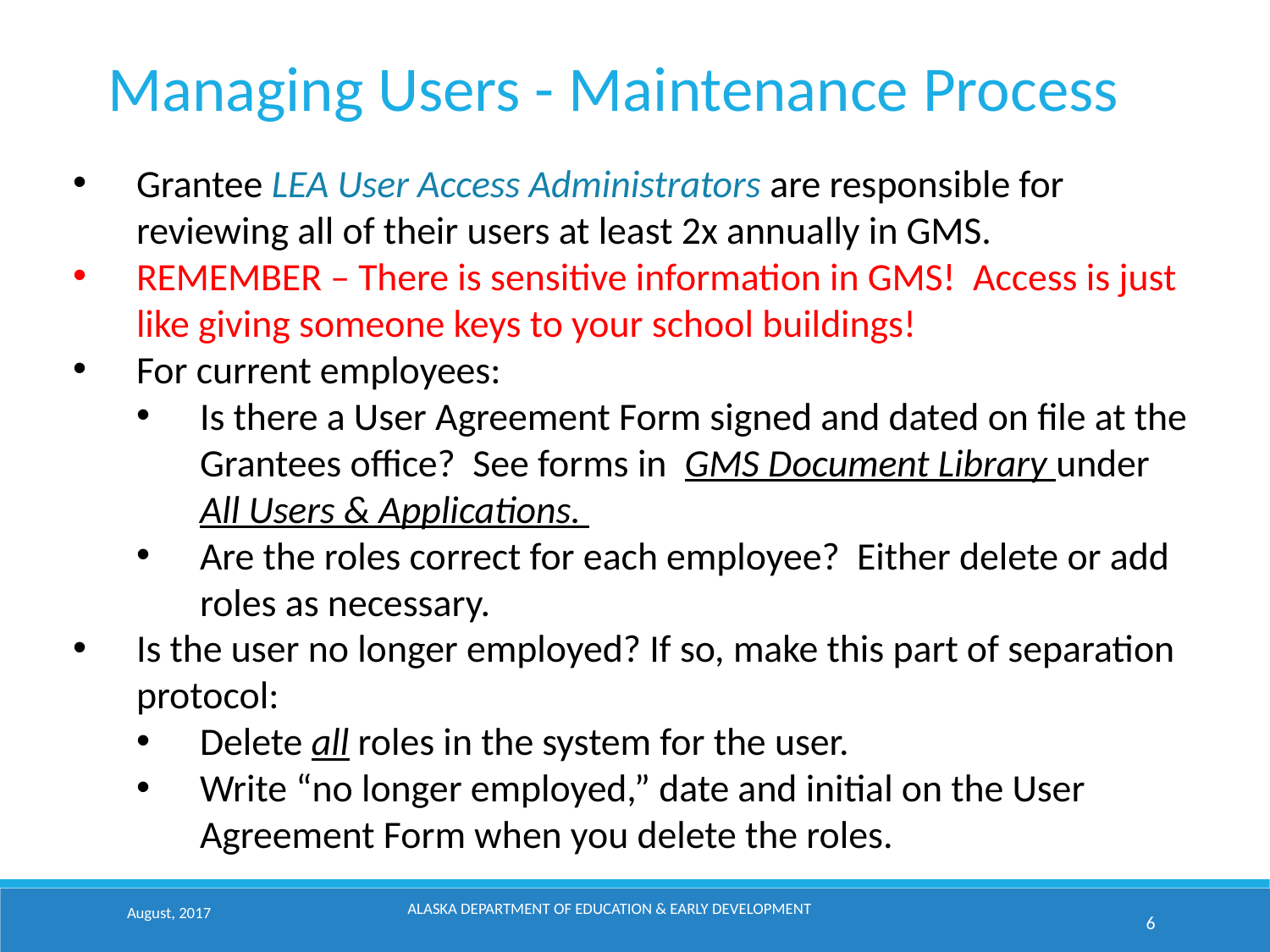

Managing Users - Maintenance Process
Grantee LEA User Access Administrators are responsible for reviewing all of their users at least 2x annually in GMS.
REMEMBER – There is sensitive information in GMS!  Access is just like giving someone keys to your school buildings!
For current employees:
Is there a User Agreement Form signed and dated on file at the Grantees office?  See forms in  GMS Document Library under All Users & Applications.
Are the roles correct for each employee?  Either delete or add roles as necessary.
Is the user no longer employed? If so, make this part of separation protocol:
Delete all roles in the system for the user.
Write “no longer employed,” date and initial on the User Agreement Form when you delete the roles.
Alaska Department of Education & Early Development
August, 2017

6